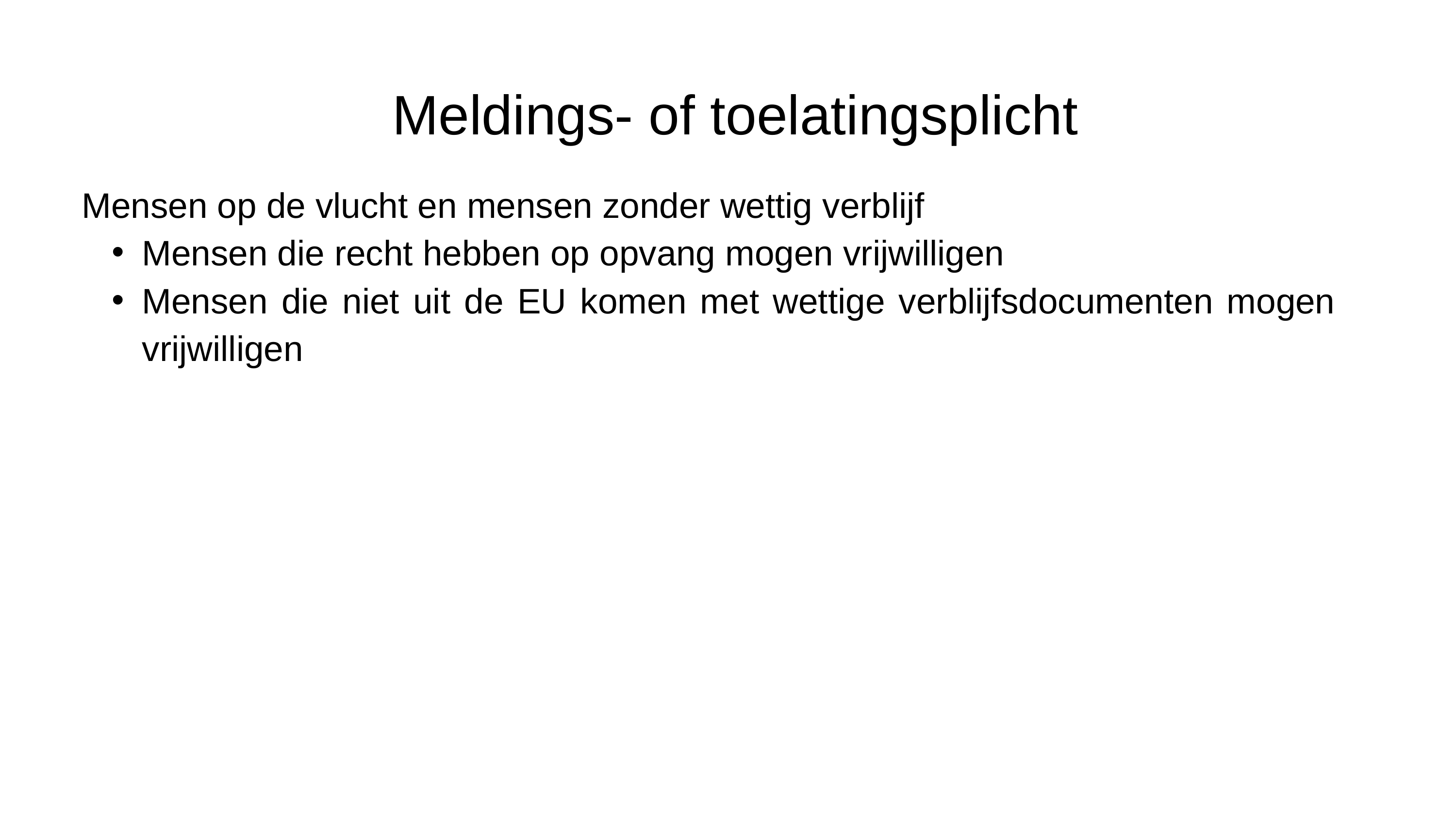

Meldings- of toelatingsplicht
Mensen op de vlucht en mensen zonder wettig verblijf
Mensen die recht hebben op opvang mogen vrijwilligen
Mensen die niet uit de EU komen met wettige verblijfsdocumenten mogen vrijwilligen